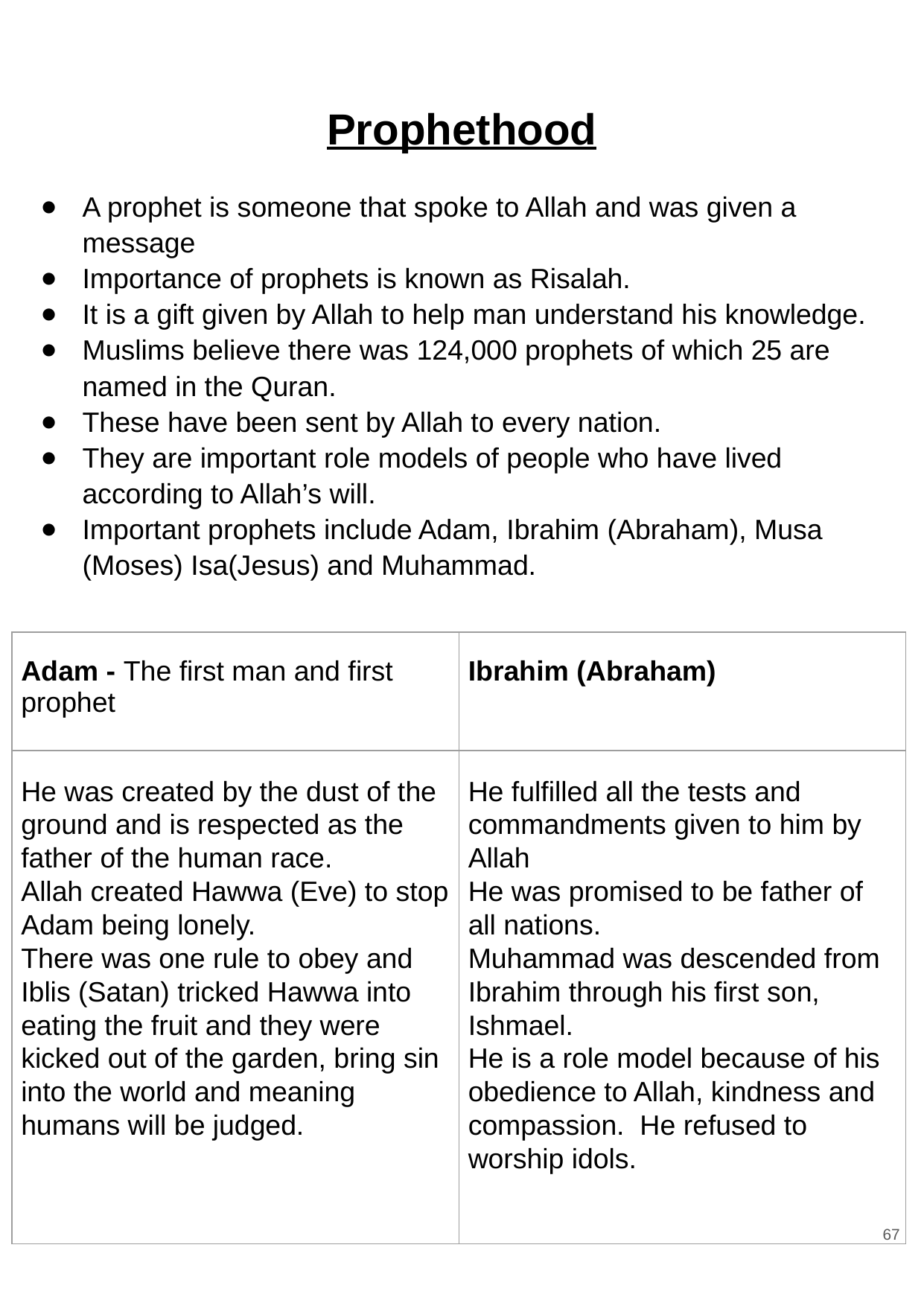

# Prophethood
A prophet is someone that spoke to Allah and was given a message
Importance of prophets is known as Risalah.
It is a gift given by Allah to help man understand his knowledge.
Muslims believe there was 124,000 prophets of which 25 are named in the Quran.
These have been sent by Allah to every nation.
They are important role models of people who have lived according to Allah’s will.
Important prophets include Adam, Ibrahim (Abraham), Musa (Moses) Isa(Jesus) and Muhammad.
| Adam - The first man and first prophet | Ibrahim (Abraham) |
| --- | --- |
| He was created by the dust of the ground and is respected as the father of the human race. Allah created Hawwa (Eve) to stop Adam being lonely. There was one rule to obey and Iblis (Satan) tricked Hawwa into eating the fruit and they were kicked out of the garden, bring sin into the world and meaning humans will be judged. | He fulfilled all the tests and commandments given to him by Allah He was promised to be father of all nations. Muhammad was descended from Ibrahim through his first son, Ishmael. He is a role model because of his obedience to Allah, kindness and compassion. He refused to worship idols. |
67